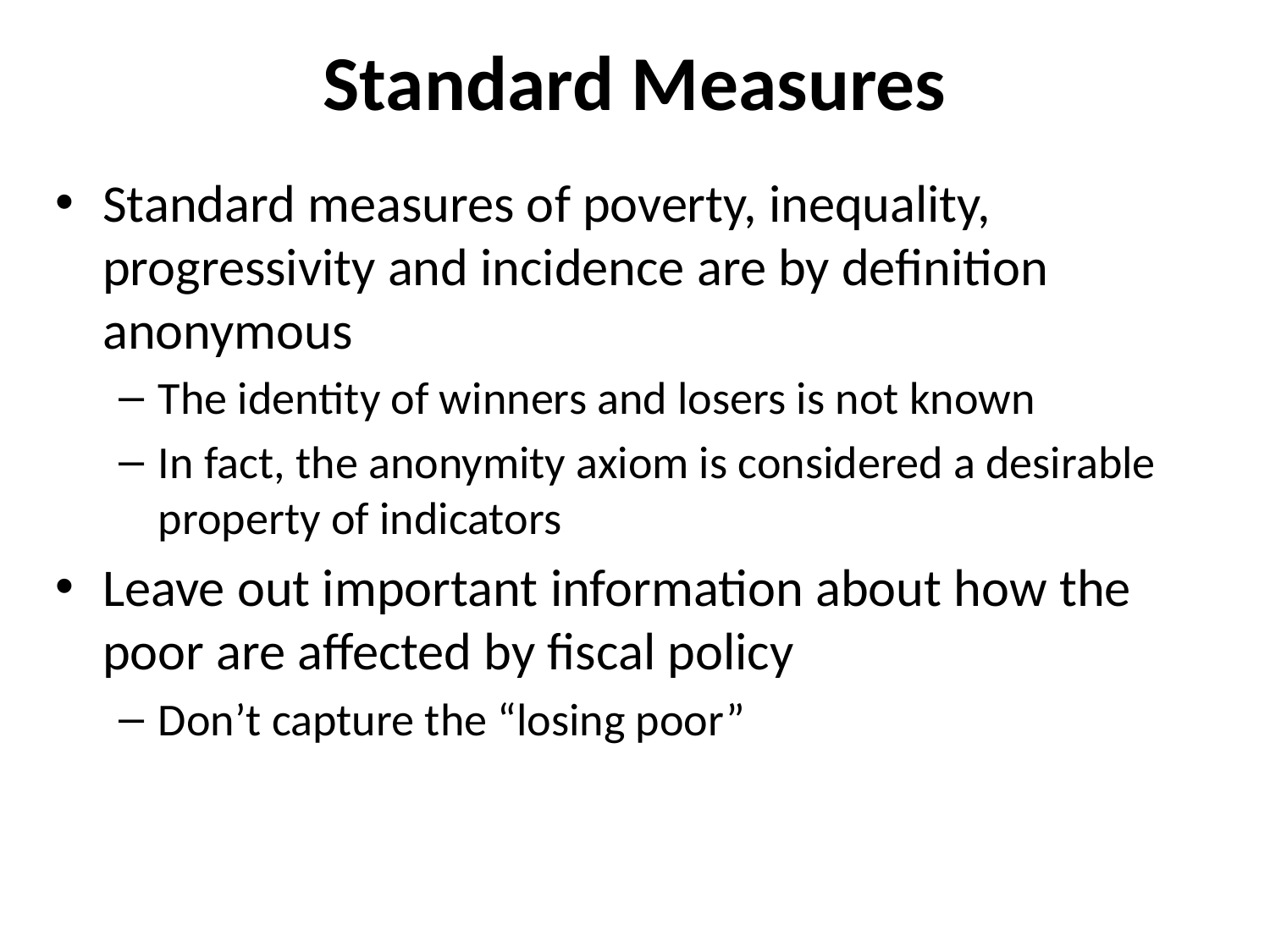

# Standard Measures
Standard measures of poverty, inequality, progressivity and incidence are by definition anonymous
The identity of winners and losers is not known
In fact, the anonymity axiom is considered a desirable property of indicators
Leave out important information about how the poor are affected by fiscal policy
Don’t capture the “losing poor”